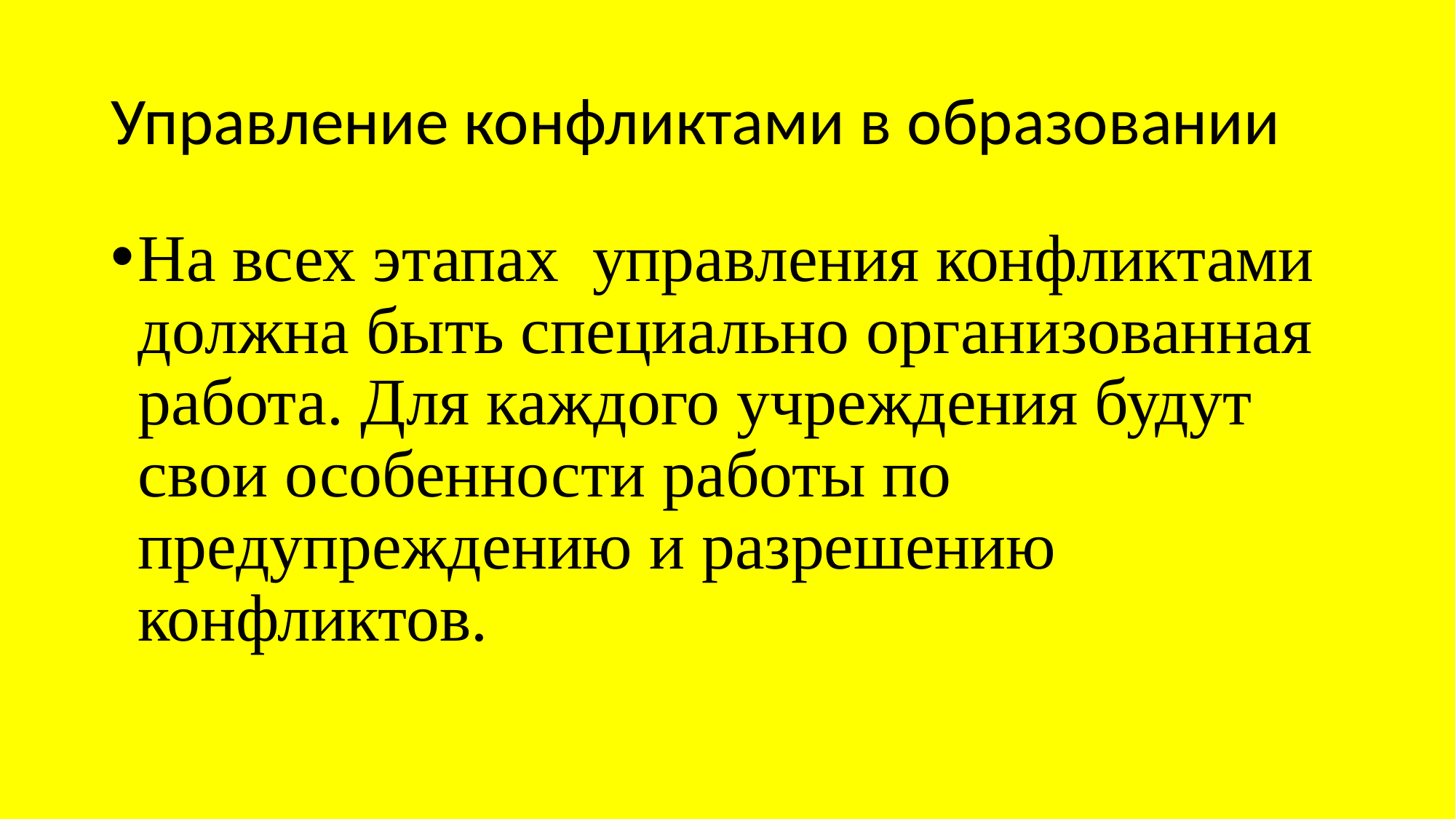

# Управление конфликтами в образовании
На всех этапах  управления конфликтами должна быть специально организованная работа. Для каждого учреждения будут свои особенности работы по предупреждению и разрешению конфликтов.